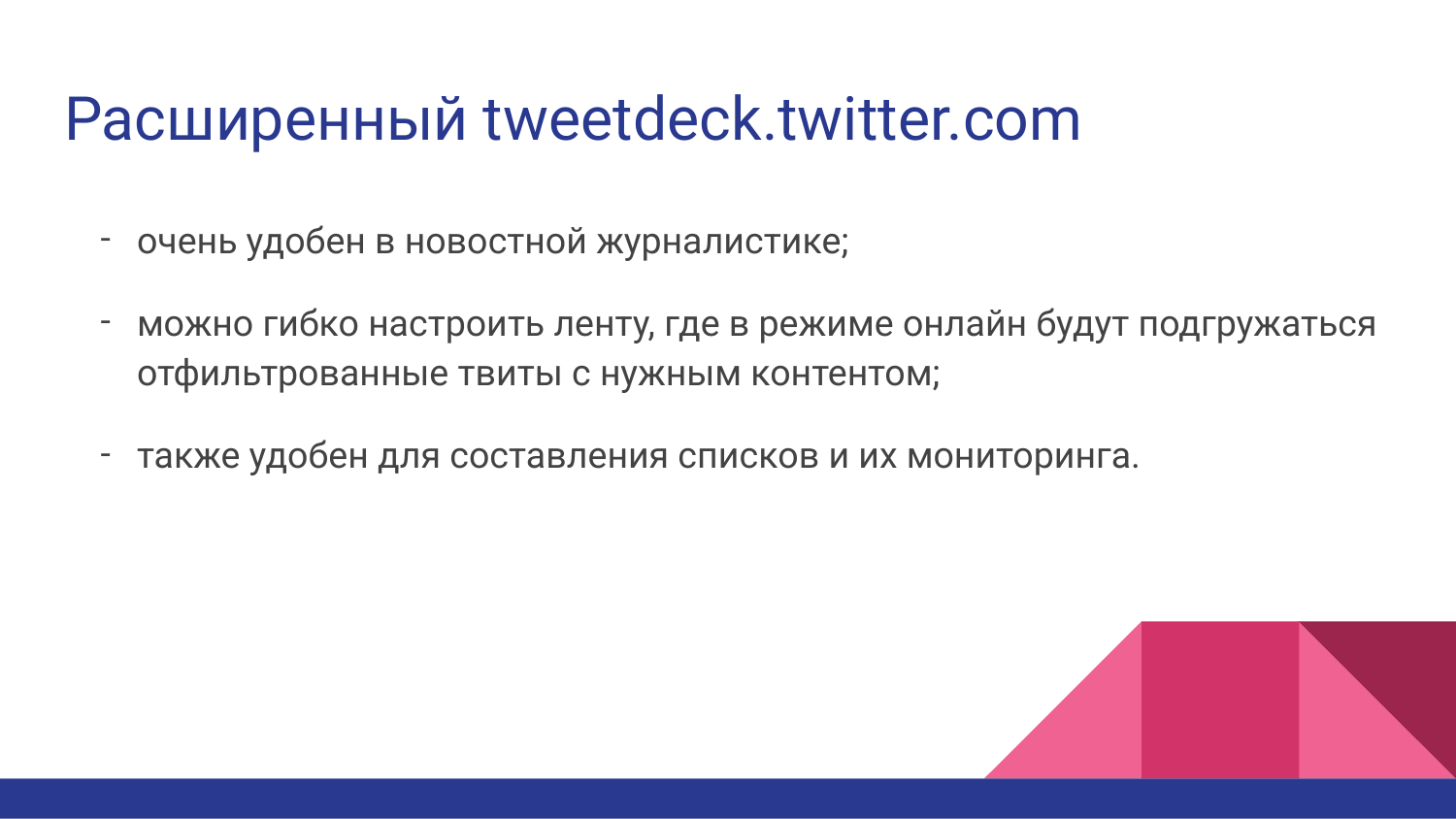

# Расширенный tweetdeck.twitter.com
очень удобен в новостной журналистике;
можно гибко настроить ленту, где в режиме онлайн будут подгружаться отфильтрованные твиты с нужным контентом;
также удобен для составления списков и их мониторинга.